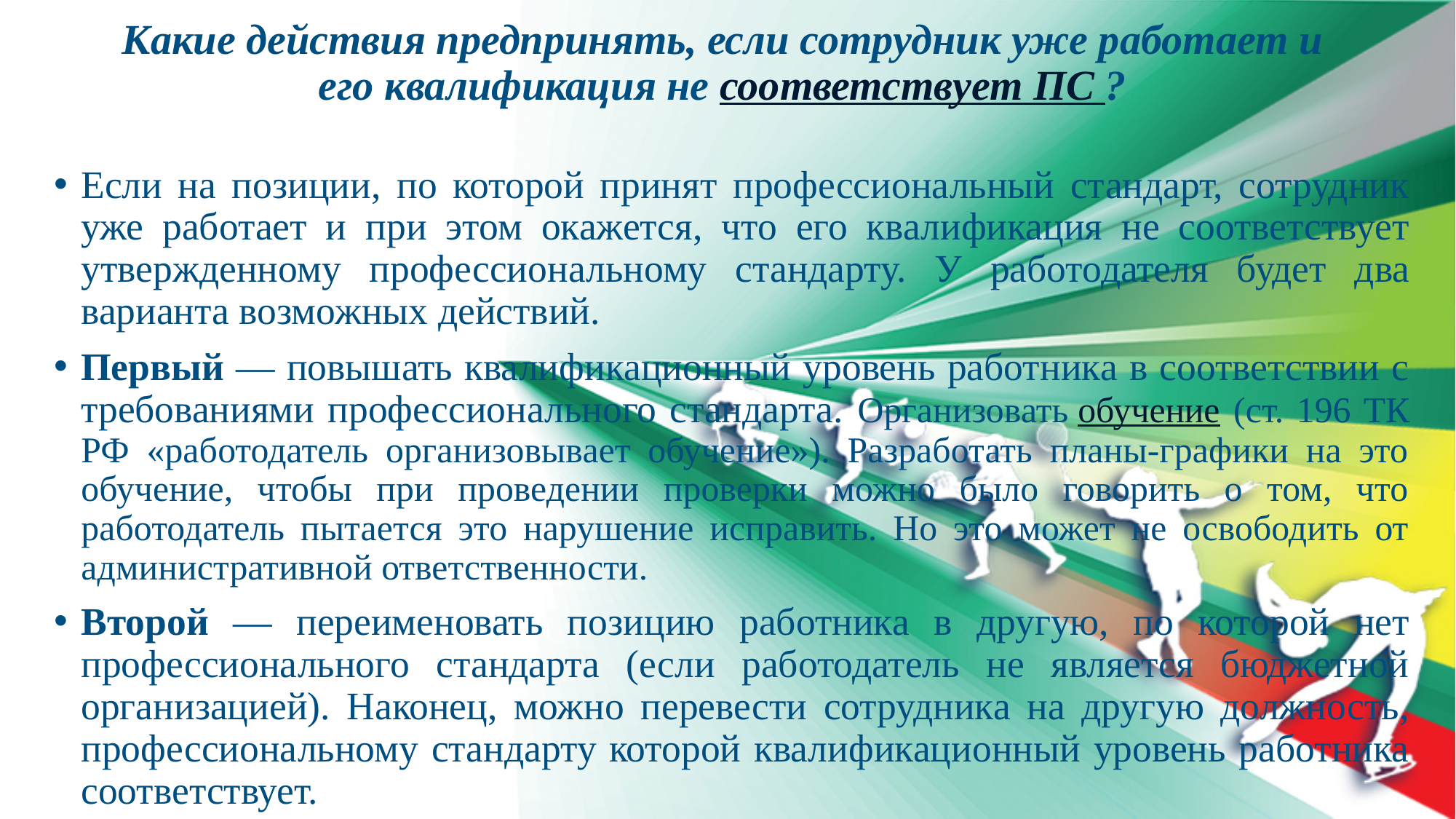

Какие действия предпринять, если сотрудник уже работает и его квалификация не соответствует ПС ?
Если на позиции, по которой принят профессиональный стандарт, сотрудник уже работает и при этом окажется, что его квалификация не соответствует утвержденному профессиональному стандарту. У работодателя будет два варианта возможных действий.
Первый — повышать квалификационный уровень работника в соответствии с требованиями профессионального стандарта. Организовать обучение (ст. 196 ТК РФ «работодатель организовывает обучение»). Разработать планы-графики на это обучение, чтобы при проведении проверки можно было говорить о том, что работодатель пытается это нарушение исправить. Но это может не освободить от административной ответственности.
Второй — переименовать позицию работника в другую, по которой нет профессионального стандарта (если работодатель не является бюджетной организацией). Наконец, можно перевести сотрудника на другую должность, профессиональному стандарту которой квалификационный уровень работника соответствует.